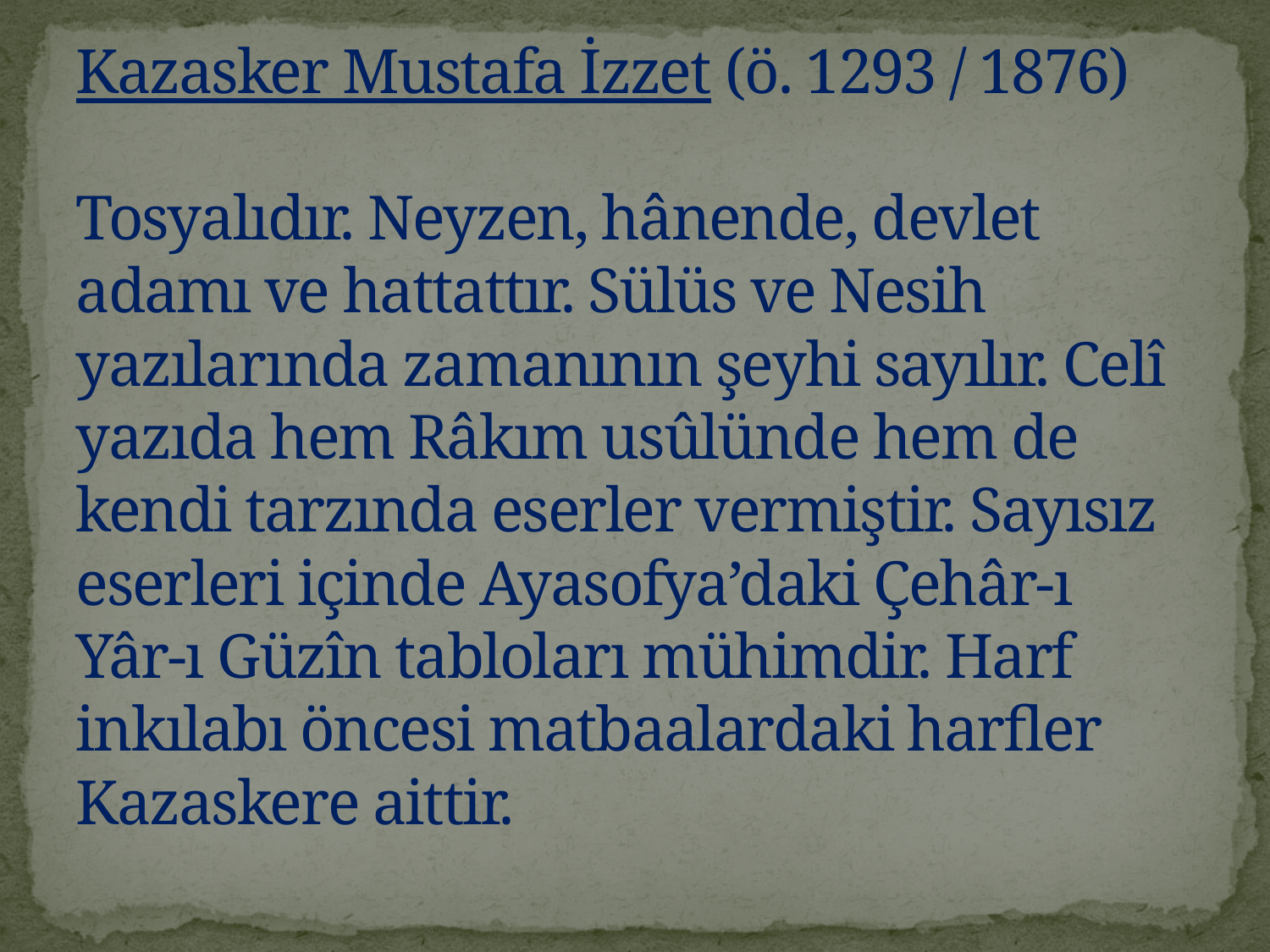

# Kazasker Mustafa İzzet (ö. 1293 / 1876) Tosyalıdır. Neyzen, hânende, devlet adamı ve hattattır. Sülüs ve Nesih yazılarında zamanının şeyhi sayılır. Celî yazıda hem Râkım usûlünde hem de kendi tarzında eserler vermiştir. Sayısız eserleri içinde Ayasofya’daki Çehâr-ı Yâr-ı Güzîn tabloları mühimdir. Harf inkılabı öncesi matbaalardaki harfler Kazaskere aittir.